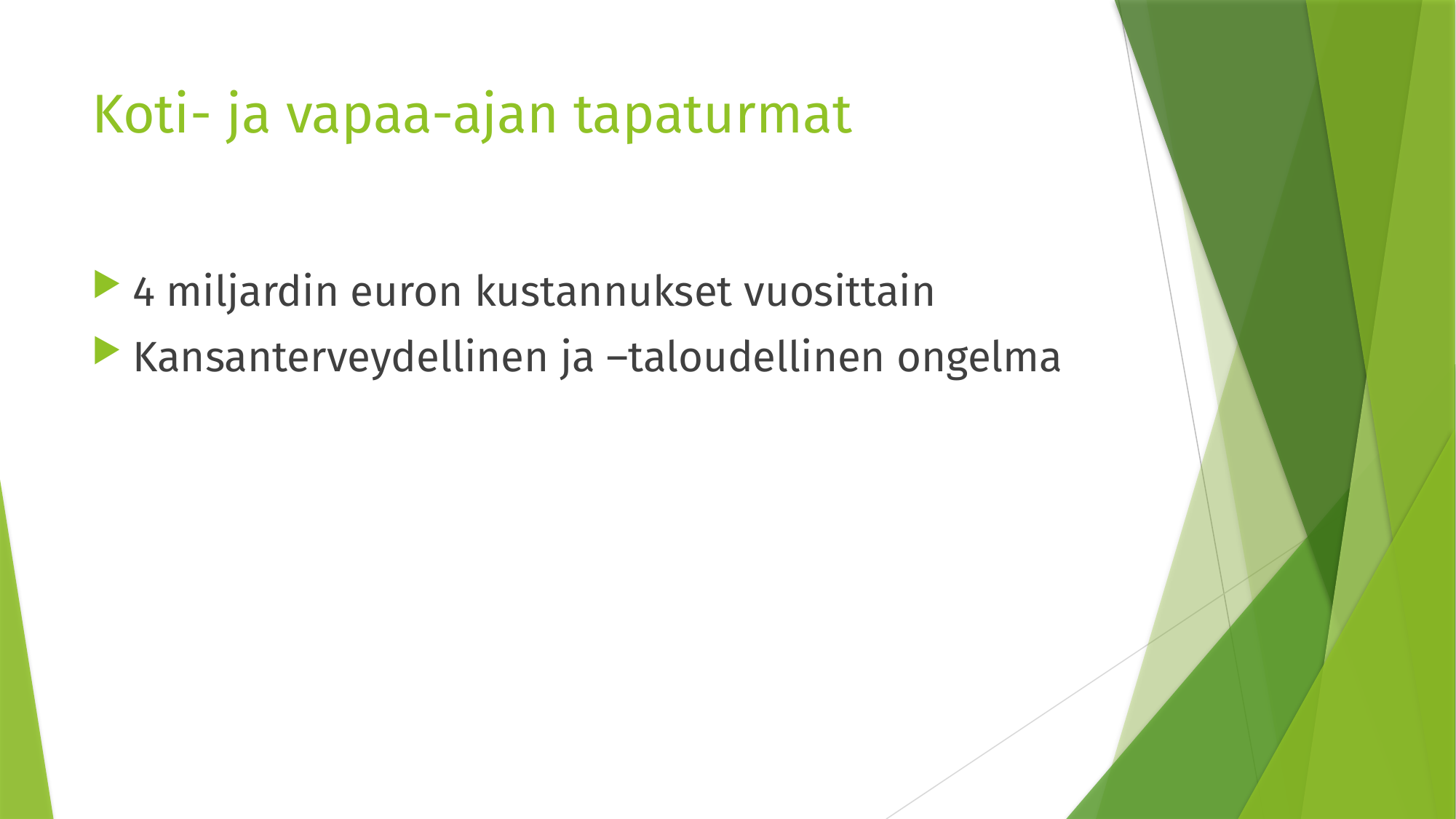

# Koti- ja vapaa-ajan tapaturmat
4 miljardin euron kustannukset vuosittain
Kansanterveydellinen ja –taloudellinen ongelma